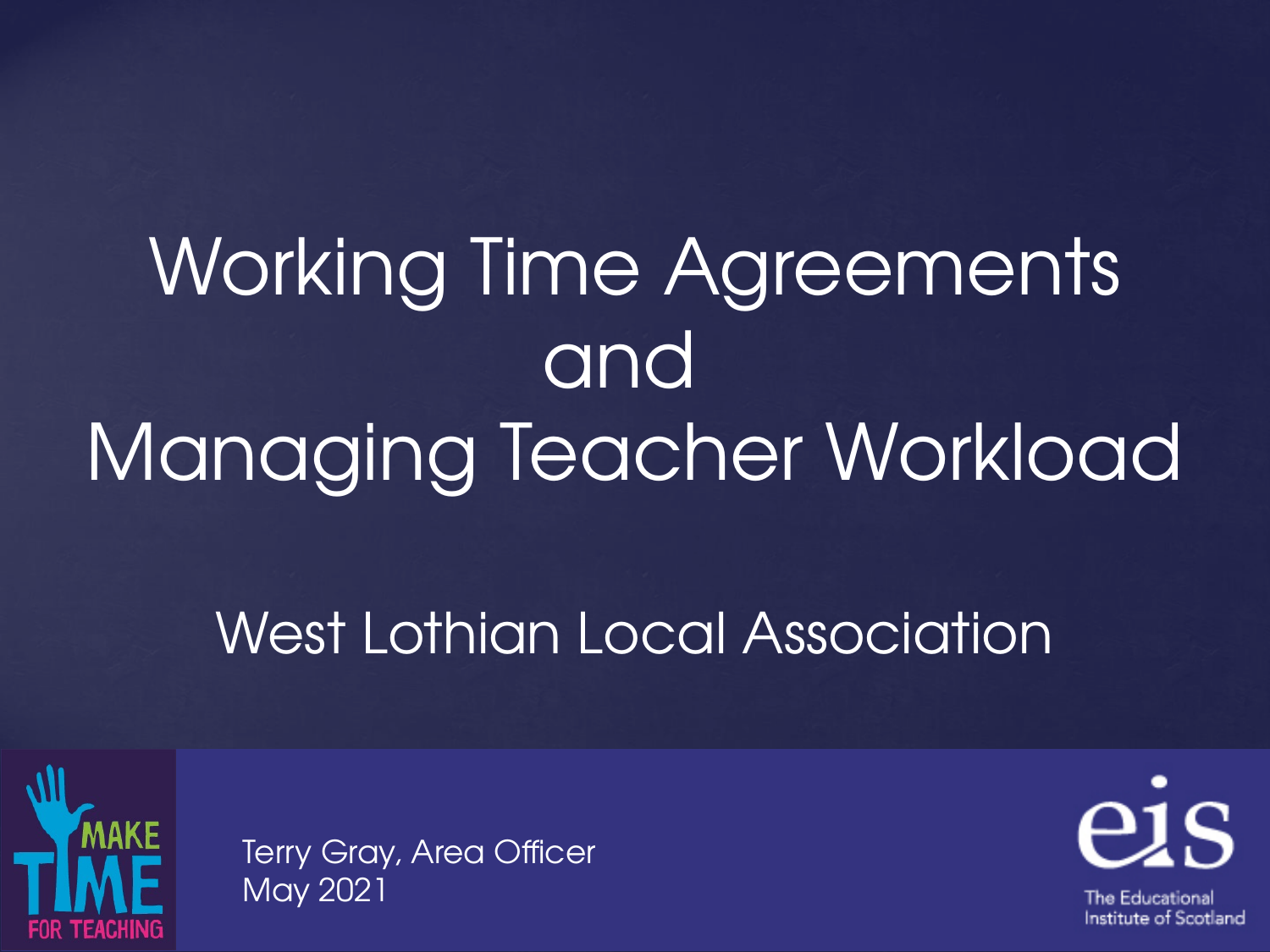

Working Time Agreements and
Managing Teacher Workload

West Lothian Local Association
Terry Gray, Area Officer
May 2021